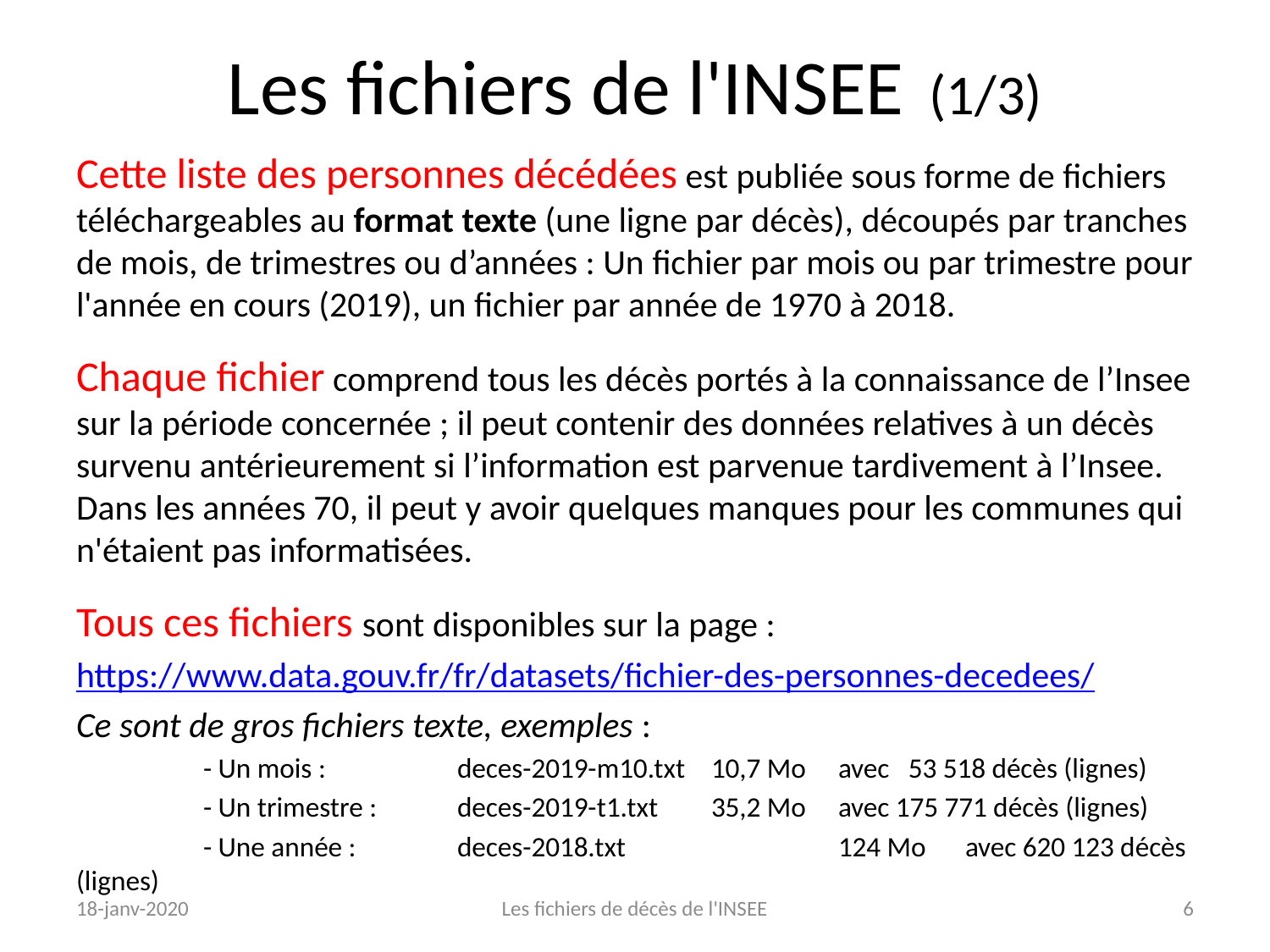

# Les fichiers de l'INSEE   (1/3)
Cette liste des personnes décédées est publiée sous forme de fichiers téléchargeables au format texte (une ligne par décès), découpés par tranches de mois, de trimestres ou d’années : Un fichier par mois ou par trimestre pour l'année en cours (2019), un fichier par année de 1970 à 2018.
Chaque fichier comprend tous les décès portés à la connaissance de l’Insee sur la période concernée ; il peut contenir des données relatives à un décès survenu antérieurement si l’information est parvenue tardivement à l’Insee.
Dans les années 70, il peut y avoir quelques manques pour les communes qui n'étaient pas informatisées.
Tous ces fichiers sont disponibles sur la page :
https://www.data.gouv.fr/fr/datasets/fichier-des-personnes-decedees/
Ce sont de gros fichiers texte, exemples :
	- Un mois :		deces-2019-m10.txt	10,7 Mo 	avec   53 518 décès (lignes)
	- Un trimestre : 	deces-2019-t1.txt	35,2 Mo	avec 175 771 décès (lignes)
	- Une année : 	deces-2018.txt		124 Mo	avec 620 123 décès (lignes)

18-janv-2020
Les fichiers de décès de l'INSEE
6